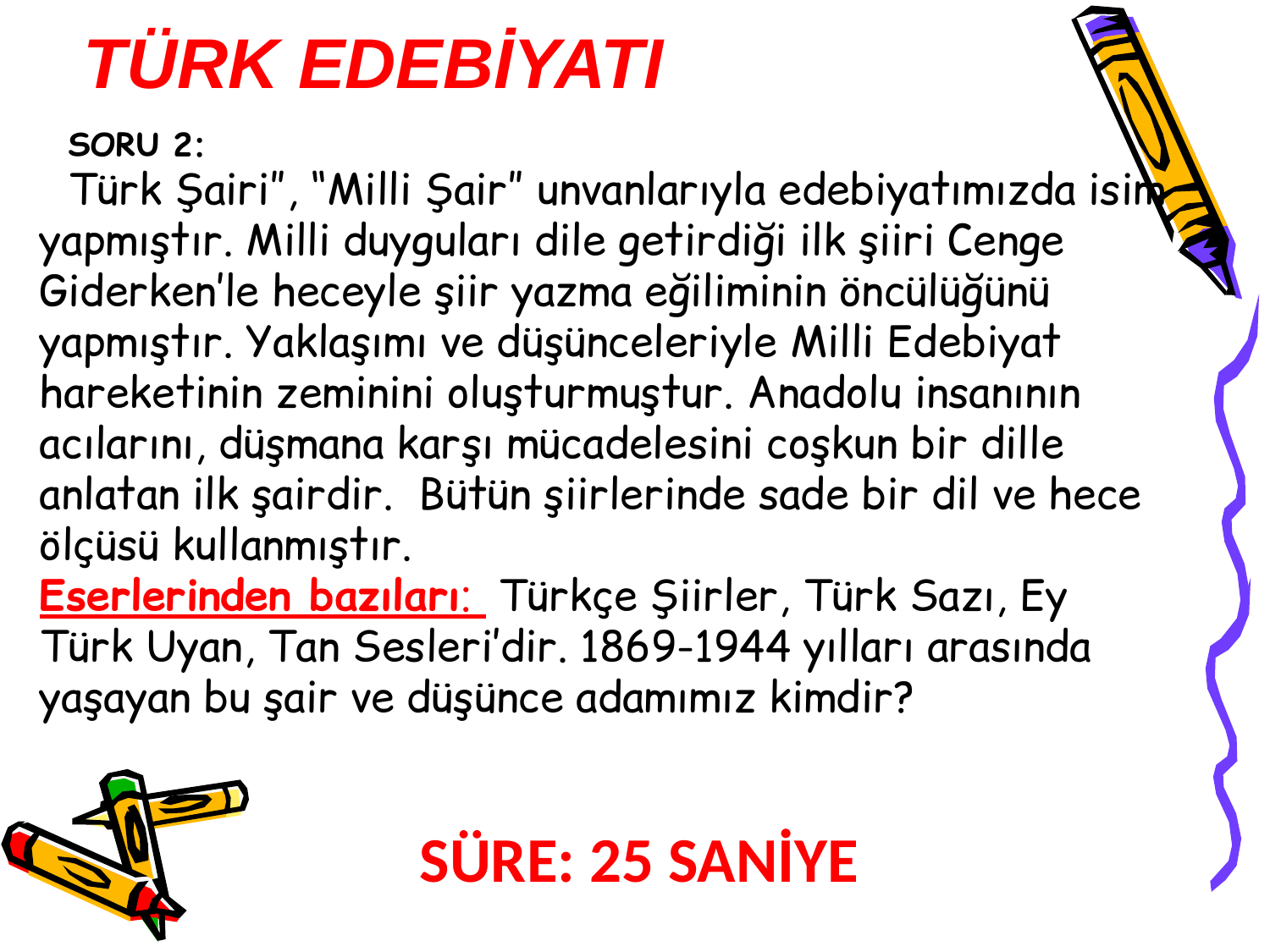

TÜRK EDEBİYATI
   SORU 2:
   Türk Şairi”, “Milli Şair” unvanlarıyla edebiyatımızda isim yapmıştır. Milli duyguları dile getirdiği ilk şiiri Cenge Giderken’le heceyle şiir yazma eğiliminin öncülüğünü yapmıştır. Yaklaşımı ve düşünceleriyle Milli Edebiyat hareketinin zeminini oluşturmuştur. Anadolu insanının acılarını, düşmana karşı mücadelesini coşkun bir dille anlatan ilk şairdir.  Bütün şiirlerinde sade bir dil ve hece ölçüsü kullanmıştır.
Eserlerinden bazıları:  Türkçe Şiirler, Türk Sazı, Ey Türk Uyan, Tan Sesleri’dir. 1869-1944 yılları arasında yaşayan bu şair ve düşünce adamımız kimdir?
SÜRE: 25 SANİYE